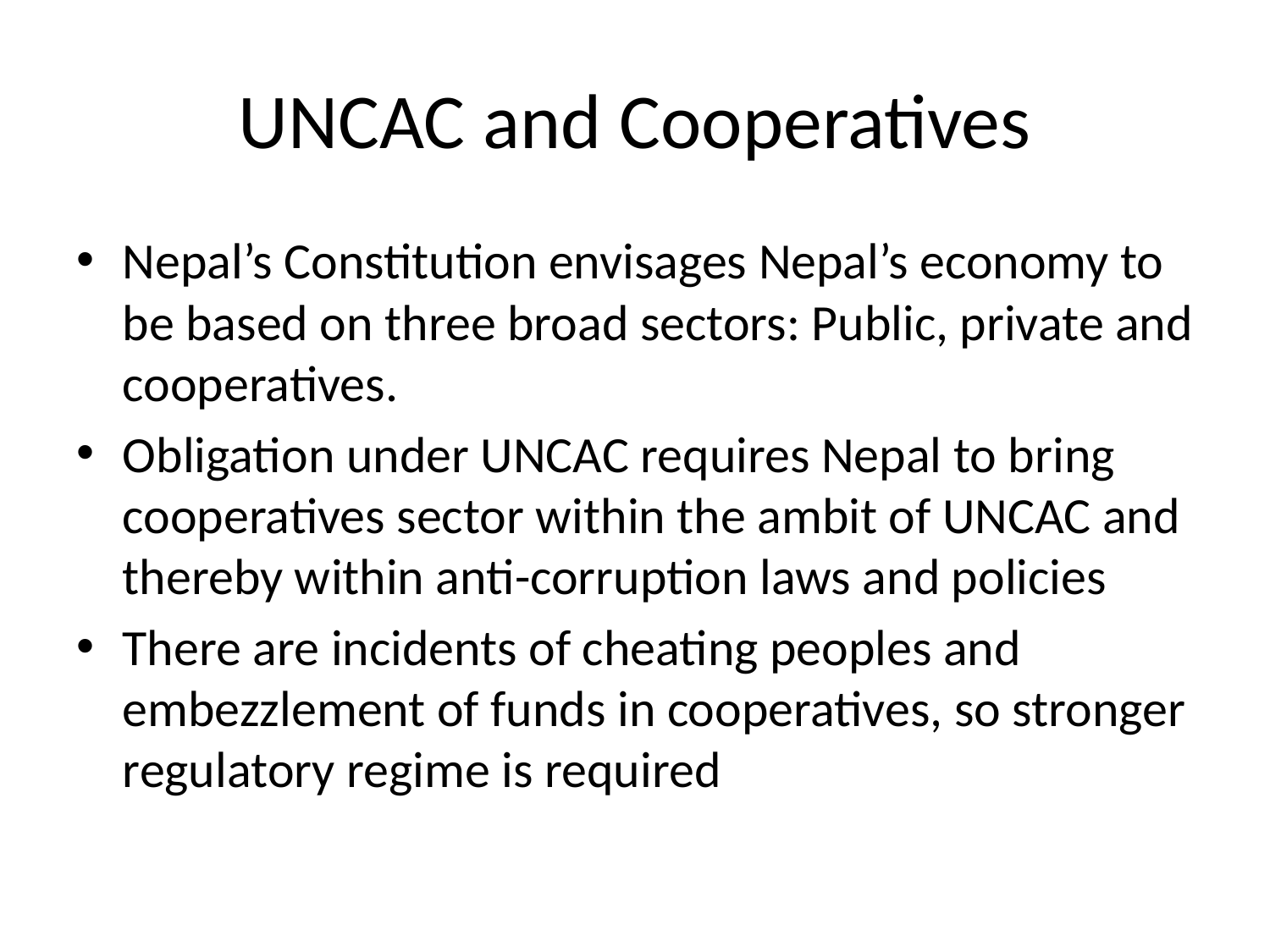

# UNCAC and Cooperatives
Nepal’s Constitution envisages Nepal’s economy to be based on three broad sectors: Public, private and cooperatives.
Obligation under UNCAC requires Nepal to bring cooperatives sector within the ambit of UNCAC and thereby within anti-corruption laws and policies
There are incidents of cheating peoples and embezzlement of funds in cooperatives, so stronger regulatory regime is required